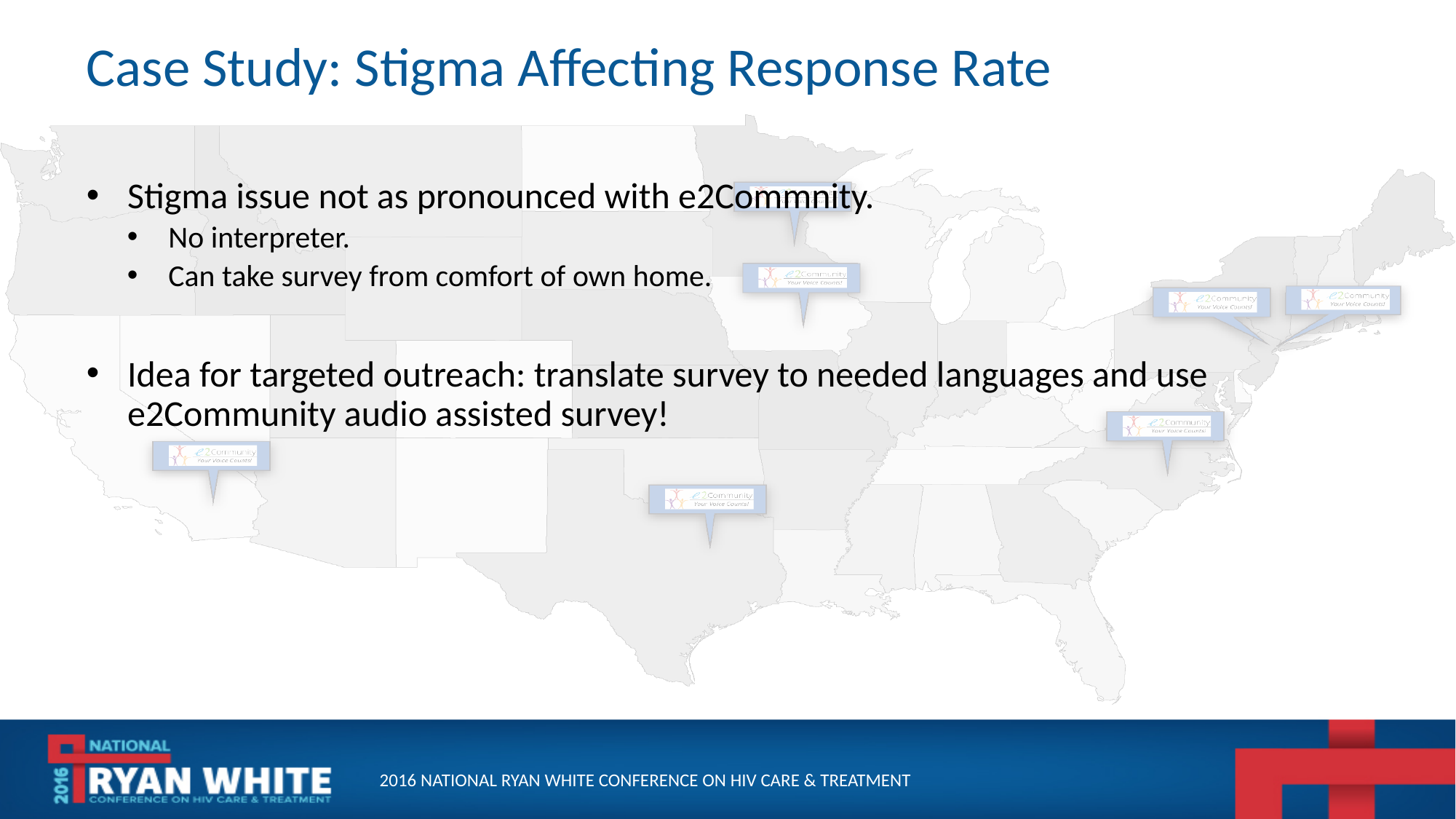

# Case Study: Stigma Affecting Response Rate
Stigma issue not as pronounced with e2Commnity.
No interpreter.
Can take survey from comfort of own home.

Idea for targeted outreach: translate survey to needed languages and use e2Community audio assisted survey!